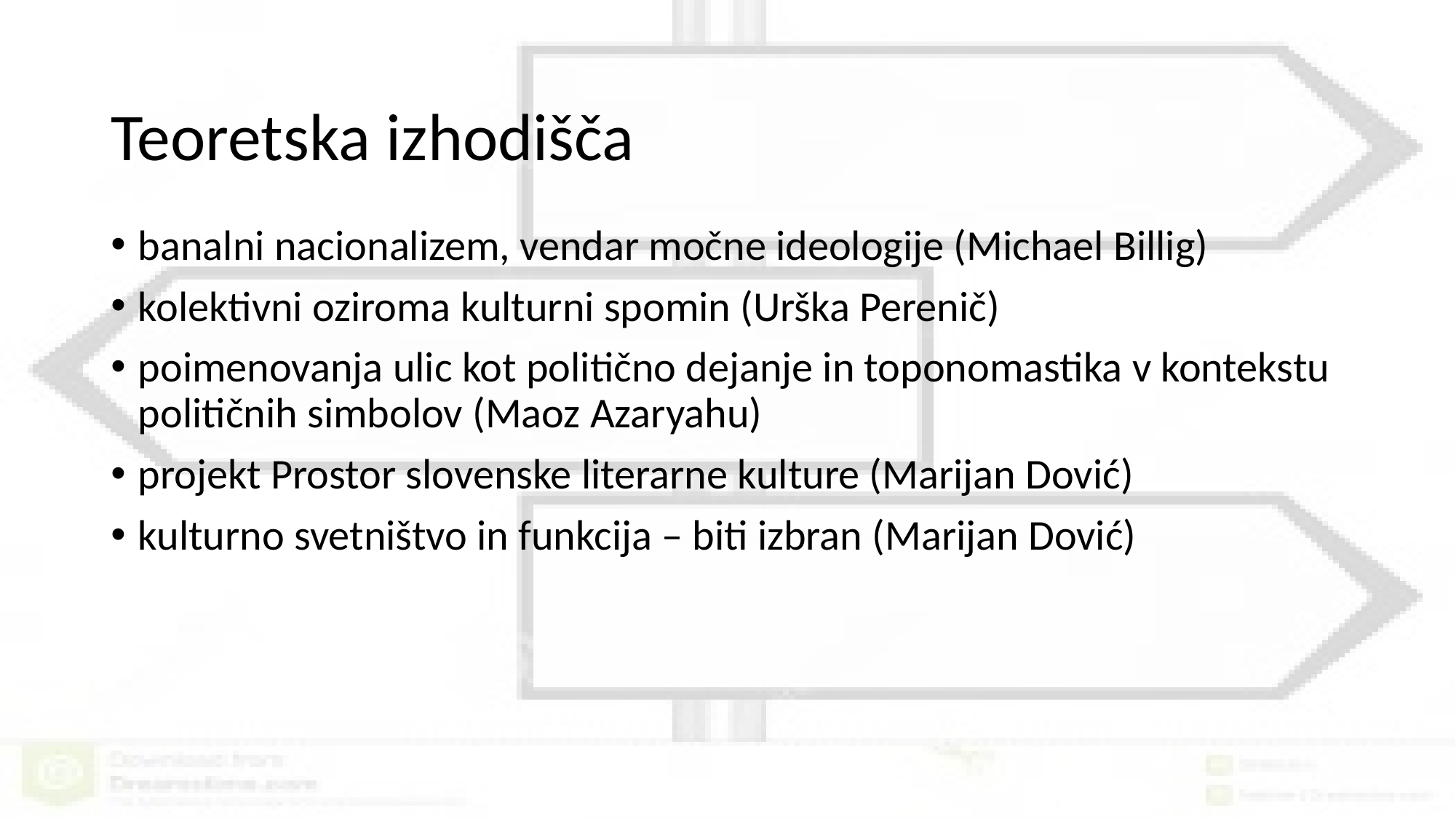

# Teoretska izhodišča
banalni nacionalizem, vendar močne ideologije (Michael Billig)
kolektivni oziroma kulturni spomin (Urška Perenič)
poimenovanja ulic kot politično dejanje in toponomastika v kontekstu političnih simbolov (Maoz Azaryahu)
projekt Prostor slovenske literarne kulture (Marijan Dović)
kulturno svetništvo in funkcija – biti izbran (Marijan Dović)